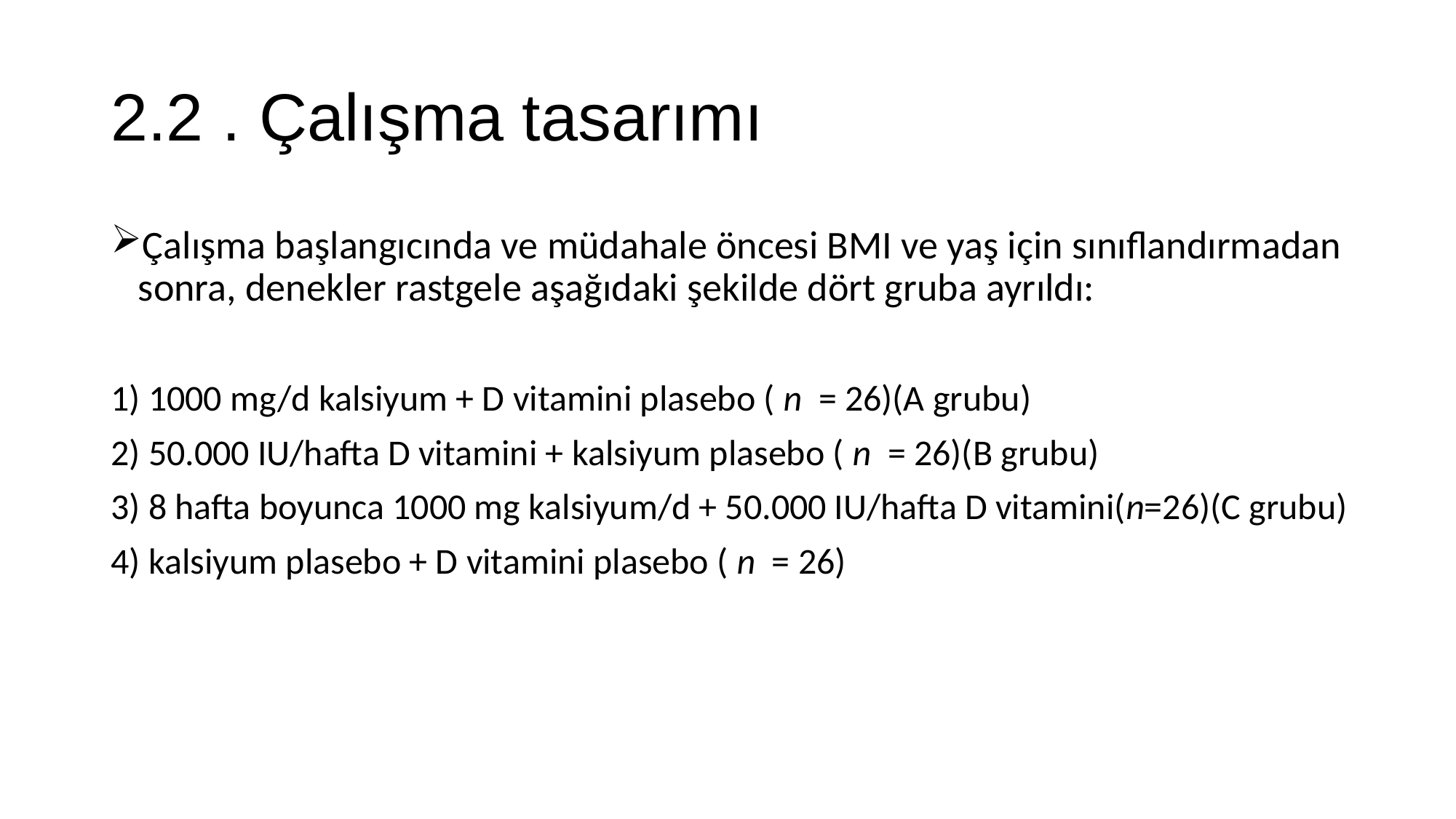

# 2.2 . Çalışma tasarımı
Çalışma başlangıcında ve müdahale öncesi BMI ve yaş için sınıflandırmadan sonra, denekler rastgele aşağıdaki şekilde dört gruba ayrıldı:

1) 1000 mg/d kalsiyum + D vitamini plasebo ( n  = 26)(A grubu)
2) 50.000 IU/hafta D vitamini + kalsiyum plasebo ( n  = 26)(B grubu)
3) 8 hafta boyunca 1000 mg kalsiyum/d + 50.000 IU/hafta D vitamini(n=26)(C grubu)
4) kalsiyum plasebo + D vitamini plasebo ( n  = 26)